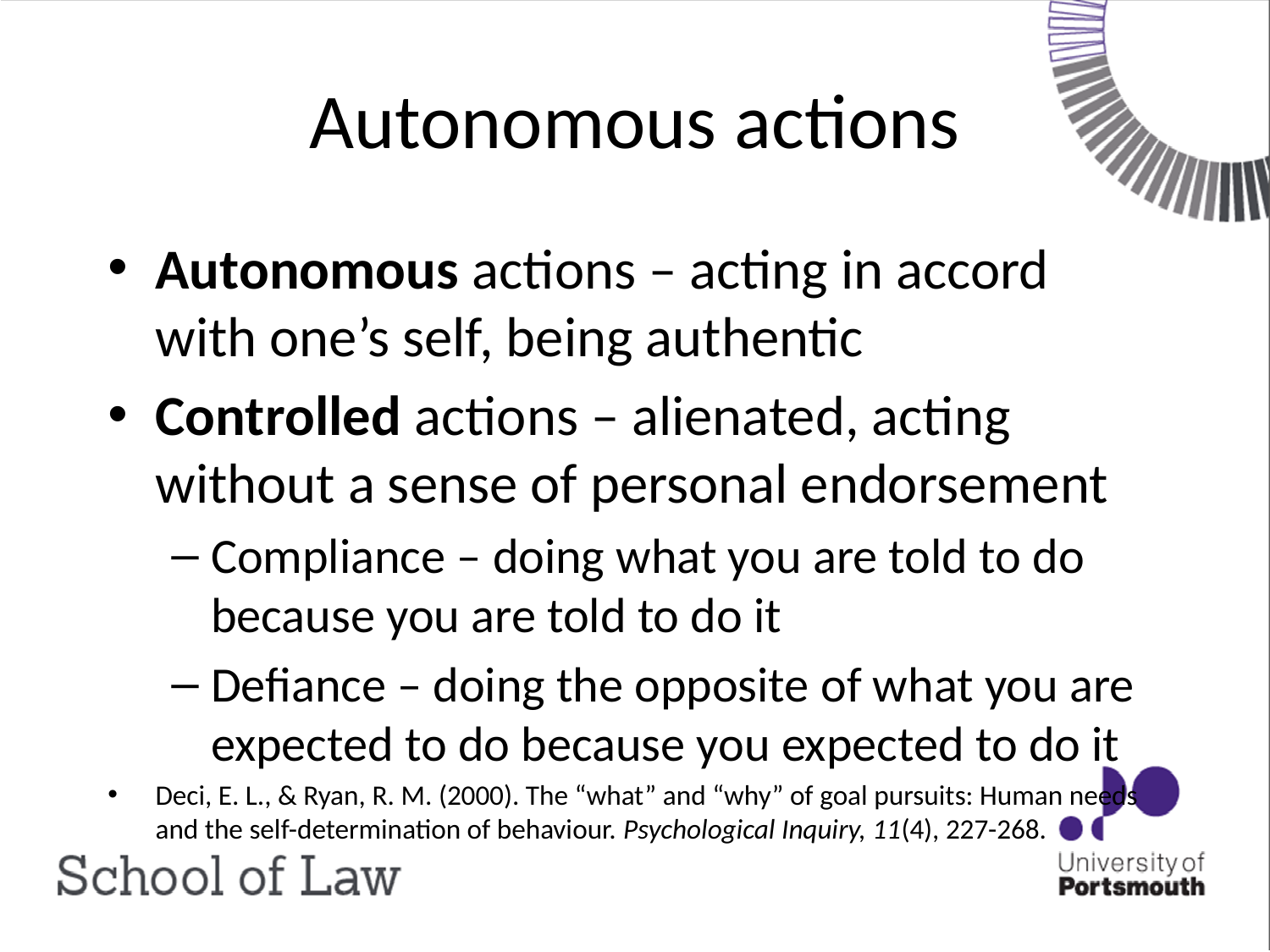

# Autonomous actions
Autonomous actions – acting in accord with one’s self, being authentic
Controlled actions – alienated, acting without a sense of personal endorsement
Compliance – doing what you are told to do because you are told to do it
Defiance – doing the opposite of what you are expected to do because you expected to do it
Deci, E. L., & Ryan, R. M. (2000). The “what” and “why” of goal pursuits: Human needs and the self-determination of behaviour. Psychological Inquiry, 11(4), 227-268.